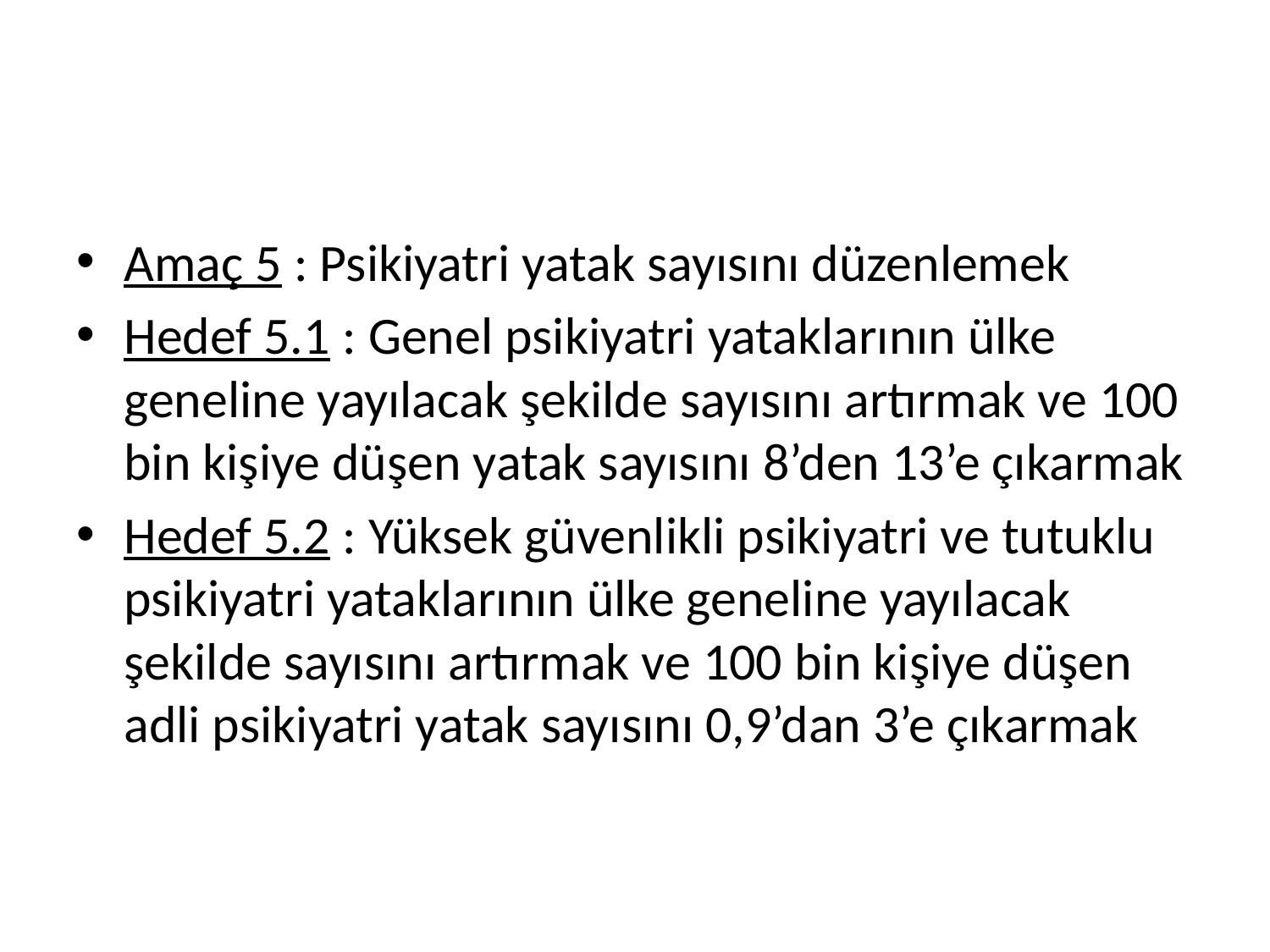

#
Amaç 5 : Psikiyatri yatak sayısını düzenlemek
Hedef 5.1 : Genel psikiyatri yataklarının ülke geneline yayılacak şekilde sayısını artırmak ve 100 bin kişiye düşen yatak sayısını 8’den 13’e çıkarmak
Hedef 5.2 : Yüksek güvenlikli psikiyatri ve tutuklu psikiyatri yataklarının ülke geneline yayılacak şekilde sayısını artırmak ve 100 bin kişiye düşen adli psikiyatri yatak sayısını 0,9’dan 3’e çıkarmak